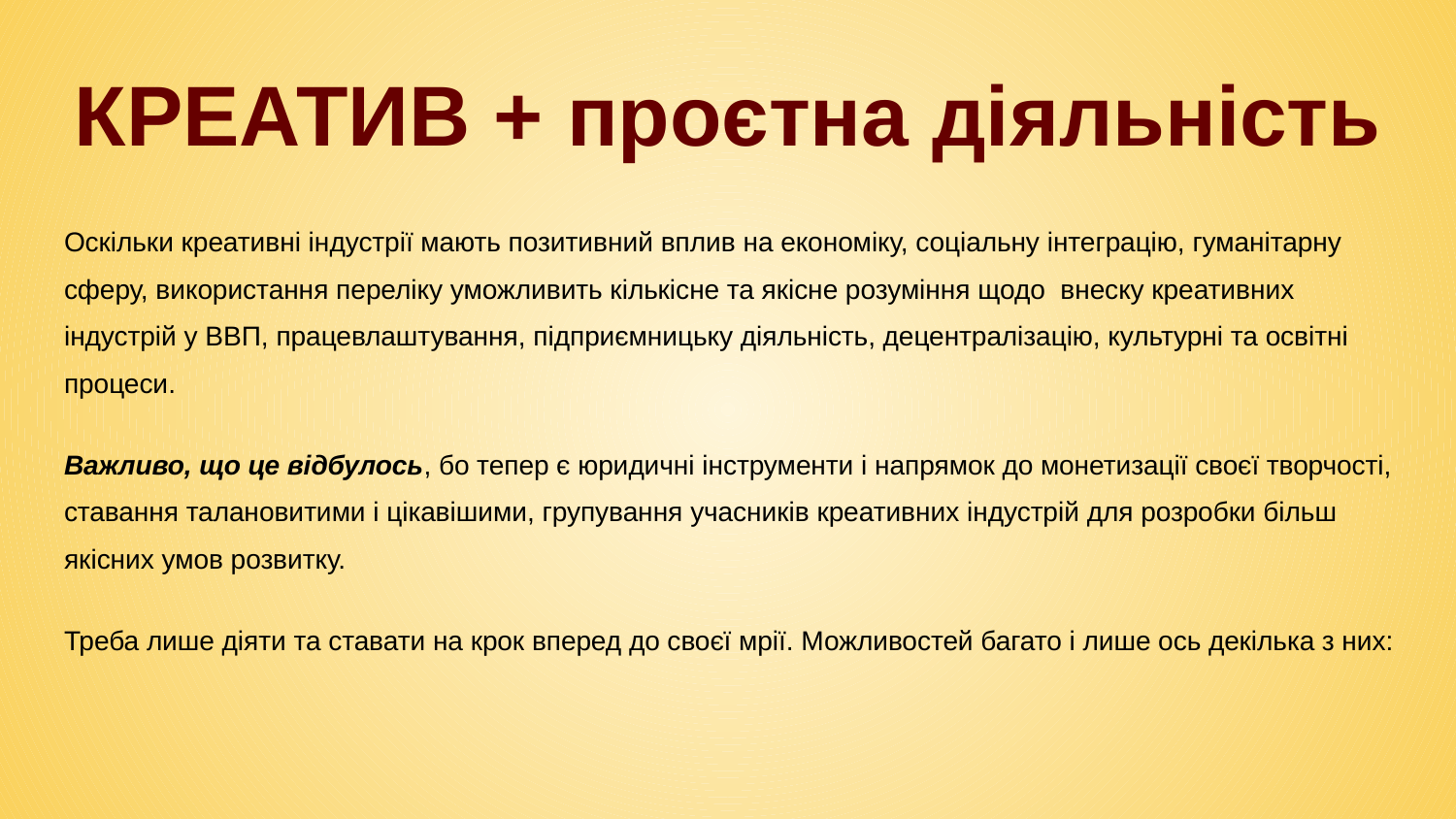

# КРЕАТИВ + проєтна діяльність
Оскільки креативні індустрії мають позитивний вплив на економіку, соціальну інтеграцію, гуманітарну сферу, використання переліку уможливить кількісне та якісне розуміння щодо  внеску креативних індустрій у ВВП, працевлаштування, підприємницьку діяльність, децентралізацію, культурні та освітні процеси.
Важливо, що це відбулось, бо тепер є юридичні інструменти і напрямок до монетизації своєї творчості, ставання талановитими і цікавішими, групування учасників креативних індустрій для розробки більш якісних умов розвитку.
Треба лише діяти та ставати на крок вперед до своєї мрії. Можливостей багато і лише ось декілька з них: